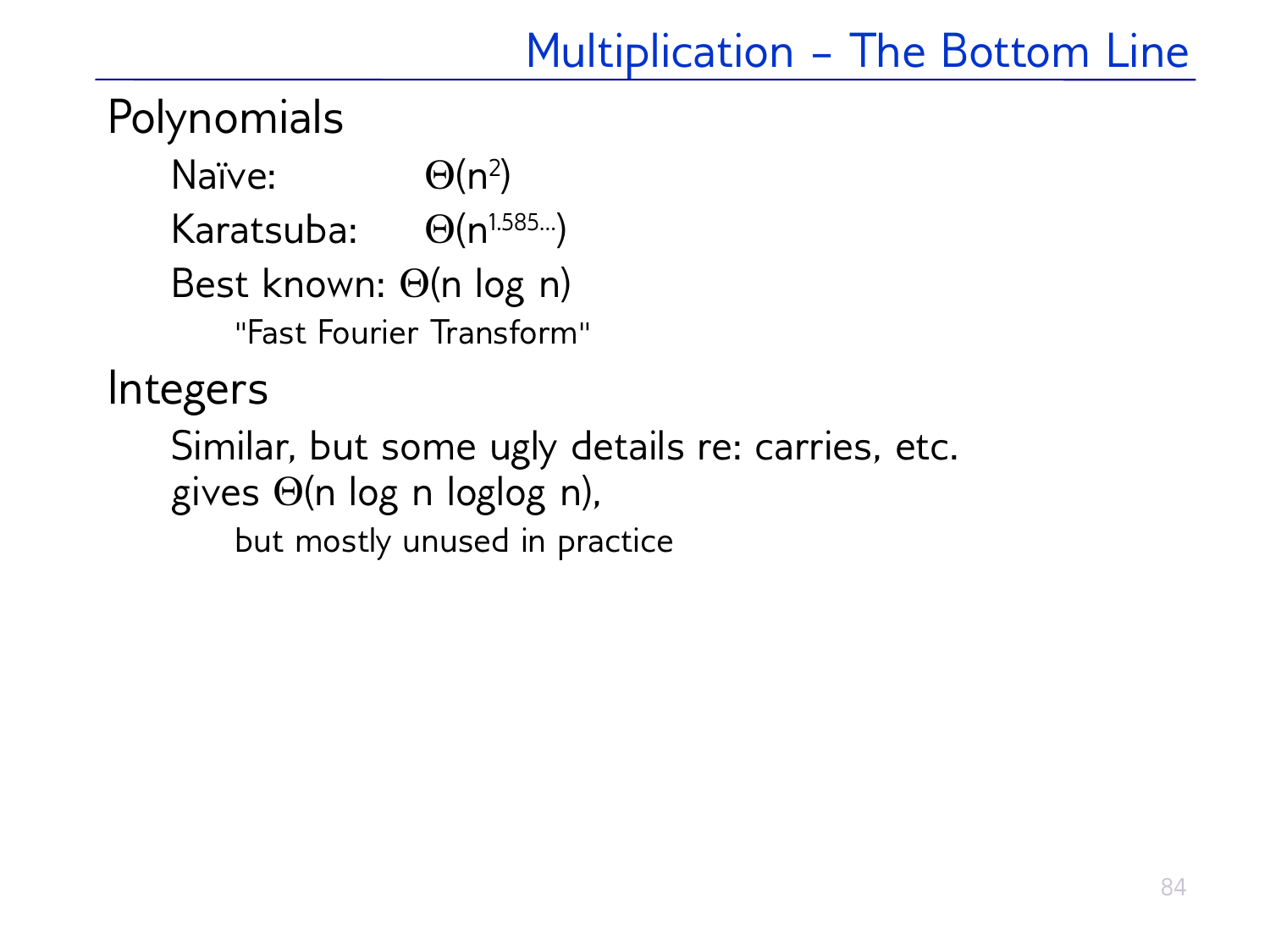

# Multiplication – The Bottom Line
Polynomials
Naïve: 		Θ(n2)
Karatsuba: 	Θ(n1.585…)
Best known: Θ(n log n)
"Fast Fourier Transform"
Integers
Similar, but some ugly details re: carries, etc.
gives Θ(n log n loglog n),
but mostly unused in practice

84